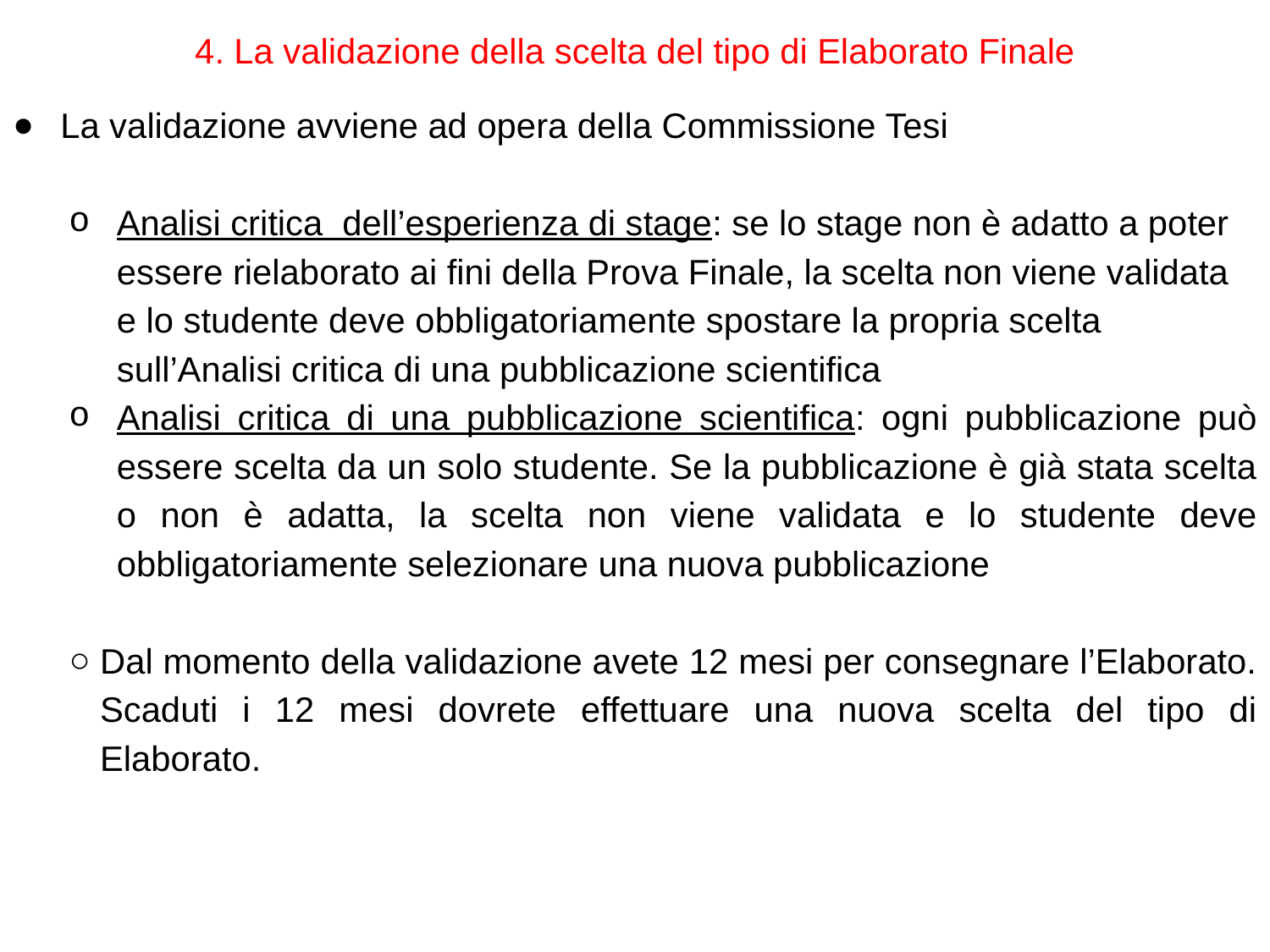

# 4. La validazione della scelta del tipo di Elaborato Finale
La validazione avviene ad opera della Commissione Tesi

Analisi critica  dell’esperienza di stage: se lo stage non è adatto a poter essere rielaborato ai fini della Prova Finale, la scelta non viene validata e lo studente deve obbligatoriamente spostare la propria scelta sull’Analisi critica di una pubblicazione scientifica
Analisi critica di una pubblicazione scientifica: ogni pubblicazione può essere scelta da un solo studente. Se la pubblicazione è già stata scelta o non è adatta, la scelta non viene validata e lo studente deve obbligatoriamente selezionare una nuova pubblicazione

Dal momento della validazione avete 12 mesi per consegnare l’Elaborato. Scaduti i 12 mesi dovrete effettuare una nuova scelta del tipo di Elaborato.